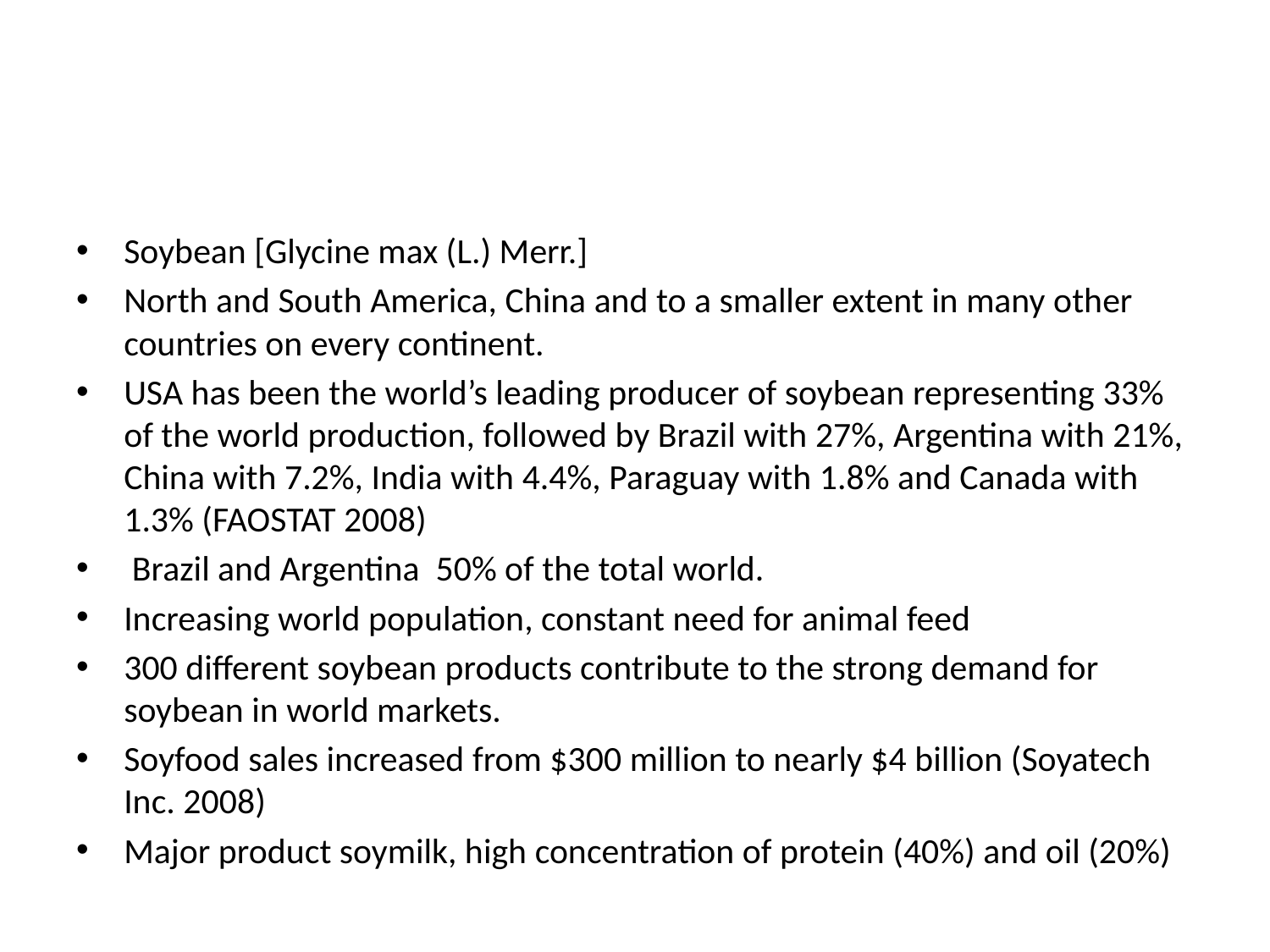

#
Soybean [Glycine max (L.) Merr.]
North and South America, China and to a smaller extent in many other countries on every continent.
USA has been the world’s leading producer of soybean representing 33% of the world production, followed by Brazil with 27%, Argentina with 21%, China with 7.2%, India with 4.4%, Paraguay with 1.8% and Canada with 1.3% (FAOSTAT 2008)
 Brazil and Argentina  50% of the total world.
Increasing world population, constant need for animal feed
300 different soybean products contribute to the strong demand for soybean in world markets.
Soyfood sales increased from $300 million to nearly $4 billion (Soyatech Inc. 2008)
Major product soymilk, high concentration of protein (40%) and oil (20%)